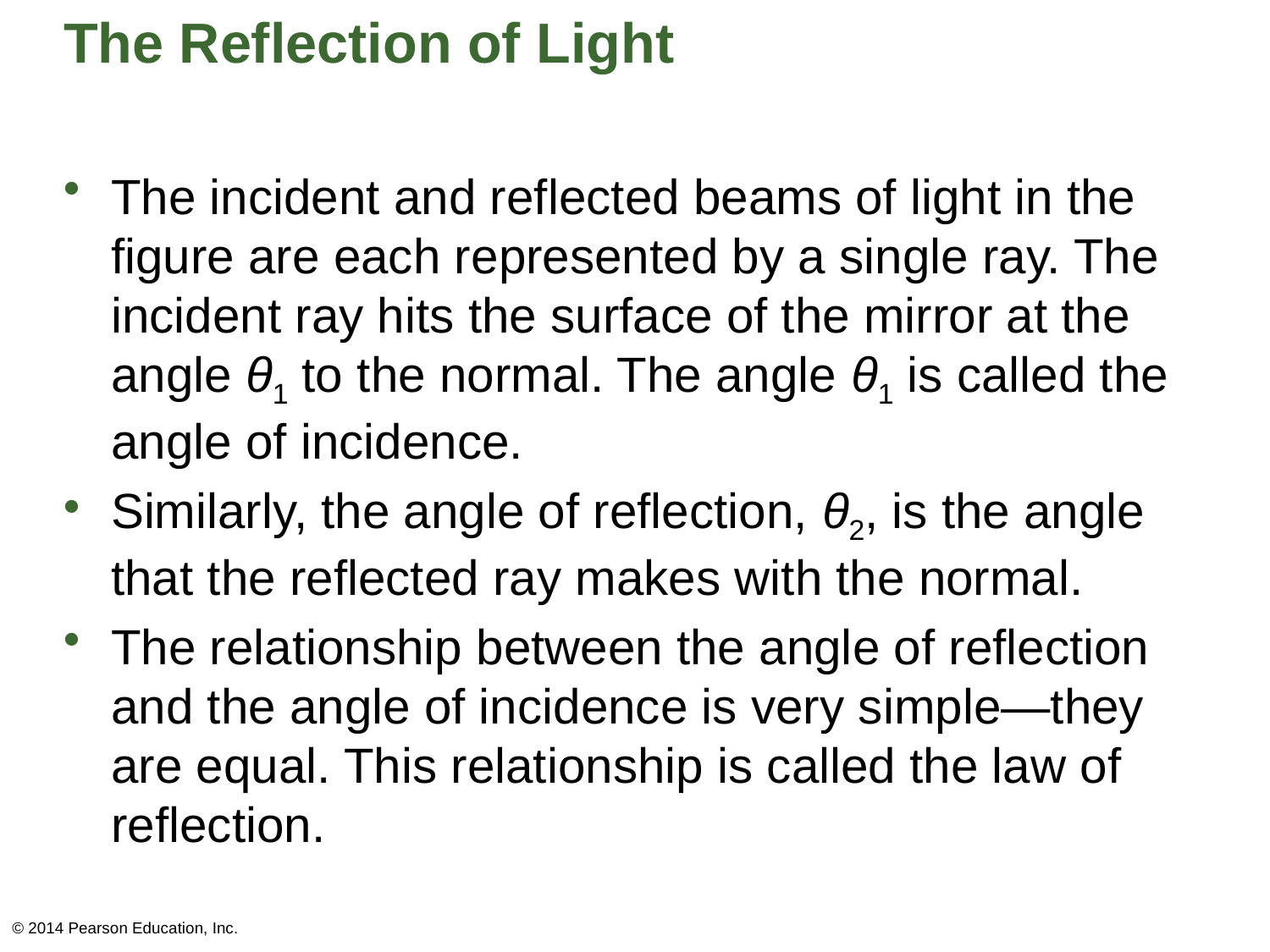

# The Reflection of Light
The incident and reflected beams of light in the figure are each represented by a single ray. The incident ray hits the surface of the mirror at the angle θ1 to the normal. The angle θ1 is called the angle of incidence.
Similarly, the angle of reflection, θ2, is the angle that the reflected ray makes with the normal.
The relationship between the angle of reflection and the angle of incidence is very simple—they are equal. This relationship is called the law of reflection.
© 2014 Pearson Education, Inc.